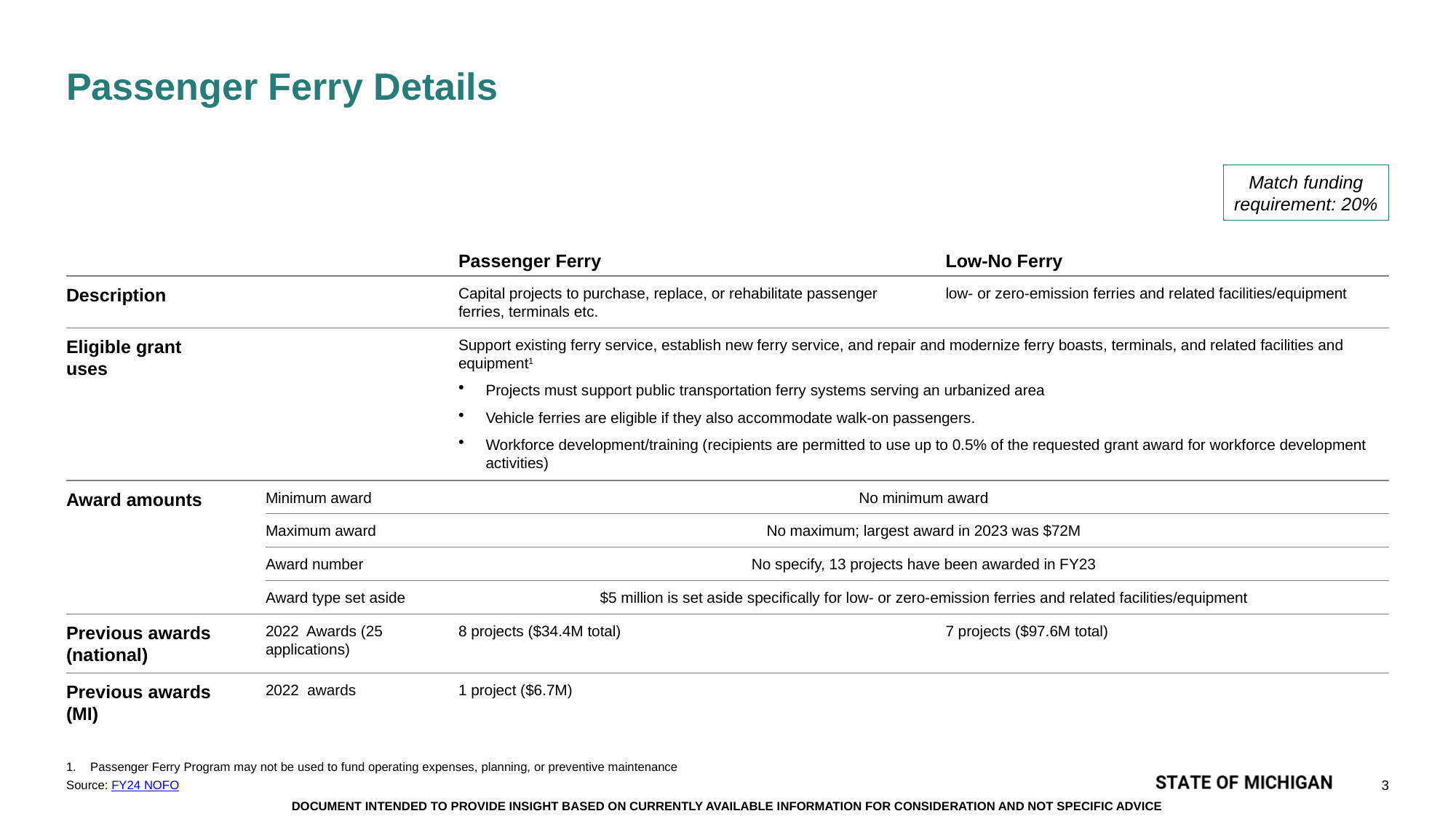

# Passenger Ferry Details

Match funding requirement: 20%
Passenger Ferry
Low-No Ferry
Description
Capital projects to purchase, replace, or rehabilitate passenger ferries, terminals etc.
low- or zero-emission ferries and related facilities/equipment
Eligible grant uses
Support existing ferry service, establish new ferry service, and repair and modernize ferry boasts, terminals, and related facilities and equipment1
Projects must support public transportation ferry systems serving an urbanized area
Vehicle ferries are eligible if they also accommodate walk-on passengers.
Workforce development/training (recipients are permitted to use up to 0.5% of the requested grant award for workforce development activities)
Award amounts
Minimum award
No minimum award
Maximum award
No maximum; largest award in 2023 was $72M
Award number
No specify, 13 projects have been awarded in FY23
Award type set aside
$5 million is set aside specifically for low- or zero-emission ferries and related facilities/equipment
Previous awards (national)
2022  Awards (25 applications)
8 projects ($34.4M total)
7 projects ($97.6M total)
Previous awards (MI)
2022  awards
1 project ($6.7M)
1.	Passenger Ferry Program may not be used to fund operating expenses, planning, or preventive maintenance
Source: …
Source: FY24 NOFO